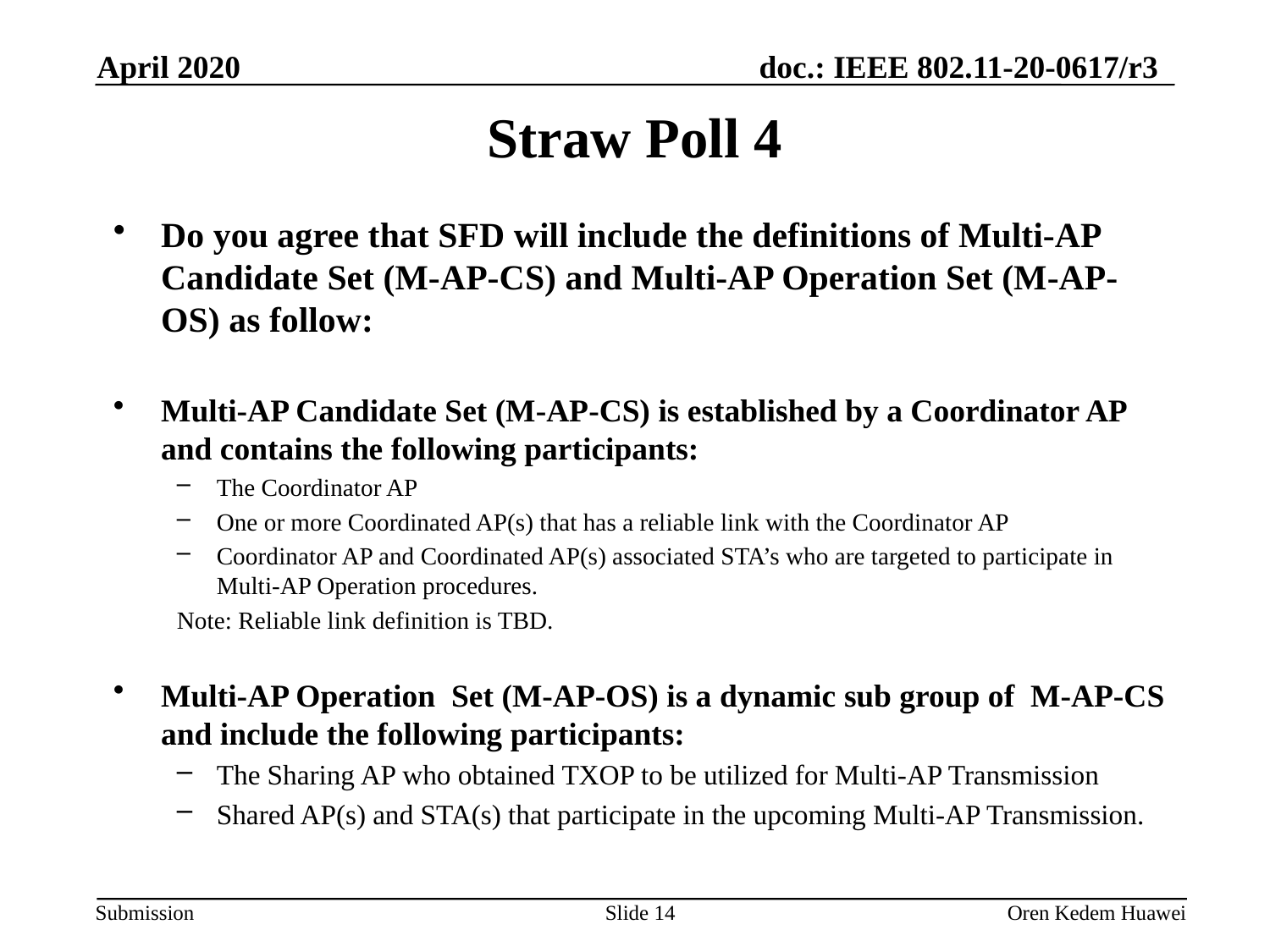

April 2020
Straw Poll 4
Do you agree that SFD will include the definitions of Multi-AP Candidate Set (M-AP-CS) and Multi-AP Operation Set (M-AP-OS) as follow:

Multi-AP Candidate Set (M-AP-CS) is established by a Coordinator AP and contains the following participants:
The Coordinator AP
One or more Coordinated AP(s) that has a reliable link with the Coordinator AP
Coordinator AP and Coordinated AP(s) associated STA’s who are targeted to participate in Multi-AP Operation procedures.
Note: Reliable link definition is TBD.

Multi-AP Operation  Set (M-AP-OS) is a dynamic sub group of  M-AP-CS and include the following participants:
The Sharing AP who obtained TXOP to be utilized for Multi-AP Transmission
Shared AP(s) and STA(s) that participate in the upcoming Multi-AP Transmission.

Slide 14
Oren Kedem Huawei